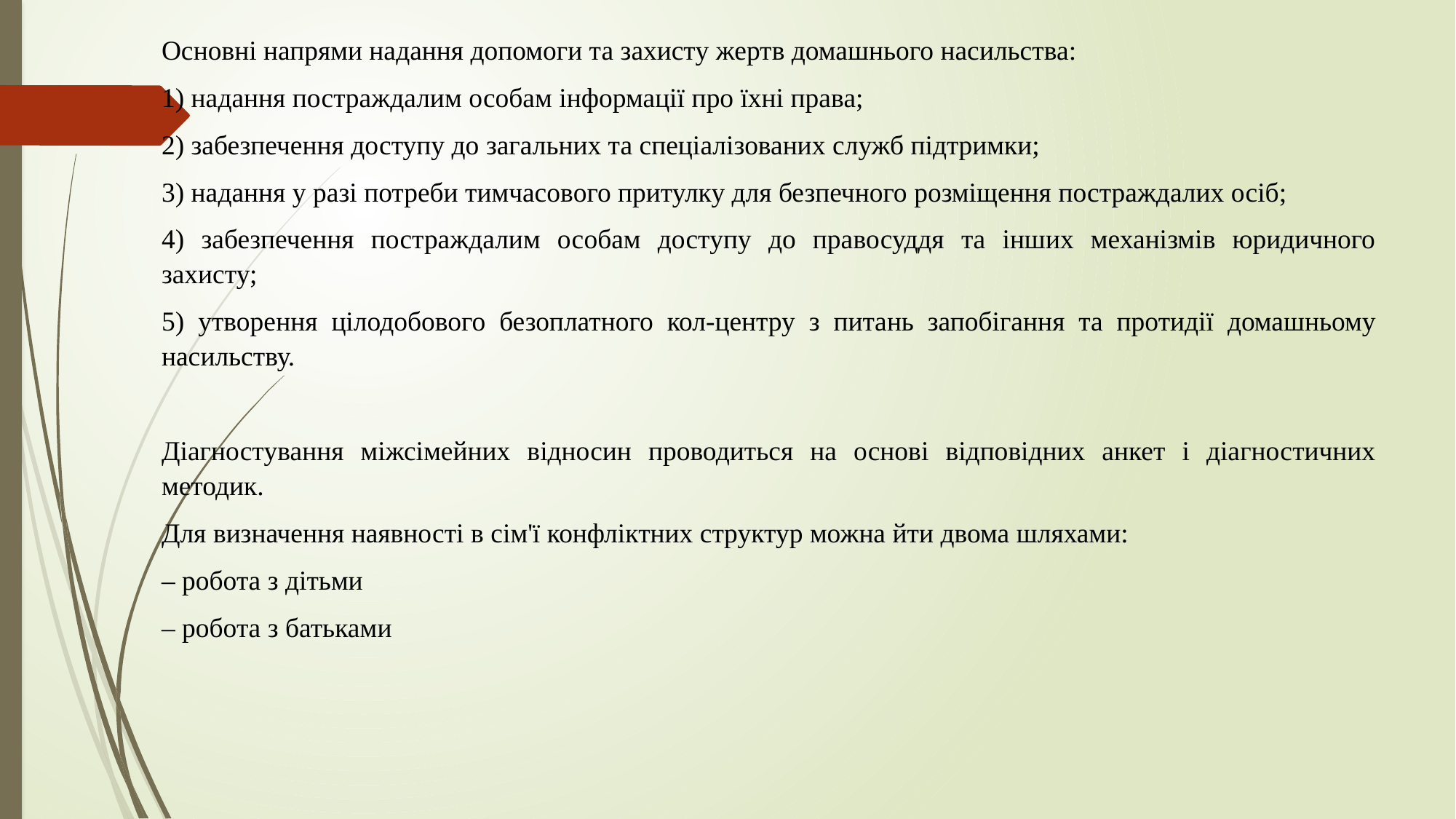

Основні напрями надання допомоги та захисту жертв домашнього насильства:
1) надання постраждалим особам інформації про їхні права;
2) забезпечення доступу до загальних та спеціалізованих служб підтримки;
3) надання у разі потреби тимчасового притулку для безпечного розміщення постраждалих осіб;
4) забезпечення постраждалим особам доступу до правосуддя та інших механізмів юридичного захисту;
5) утворення цілодобового безоплатного кол-центру з питань запобігання та протидії домашньому насильству.

Діагностування міжсімейних відносин проводиться на основі відповідних анкет і діагностичних методик.
Для визначення наявності в сім'ї конфліктних структур можна йти двома шляхами:
– робота з дітьми
– робота з батьками